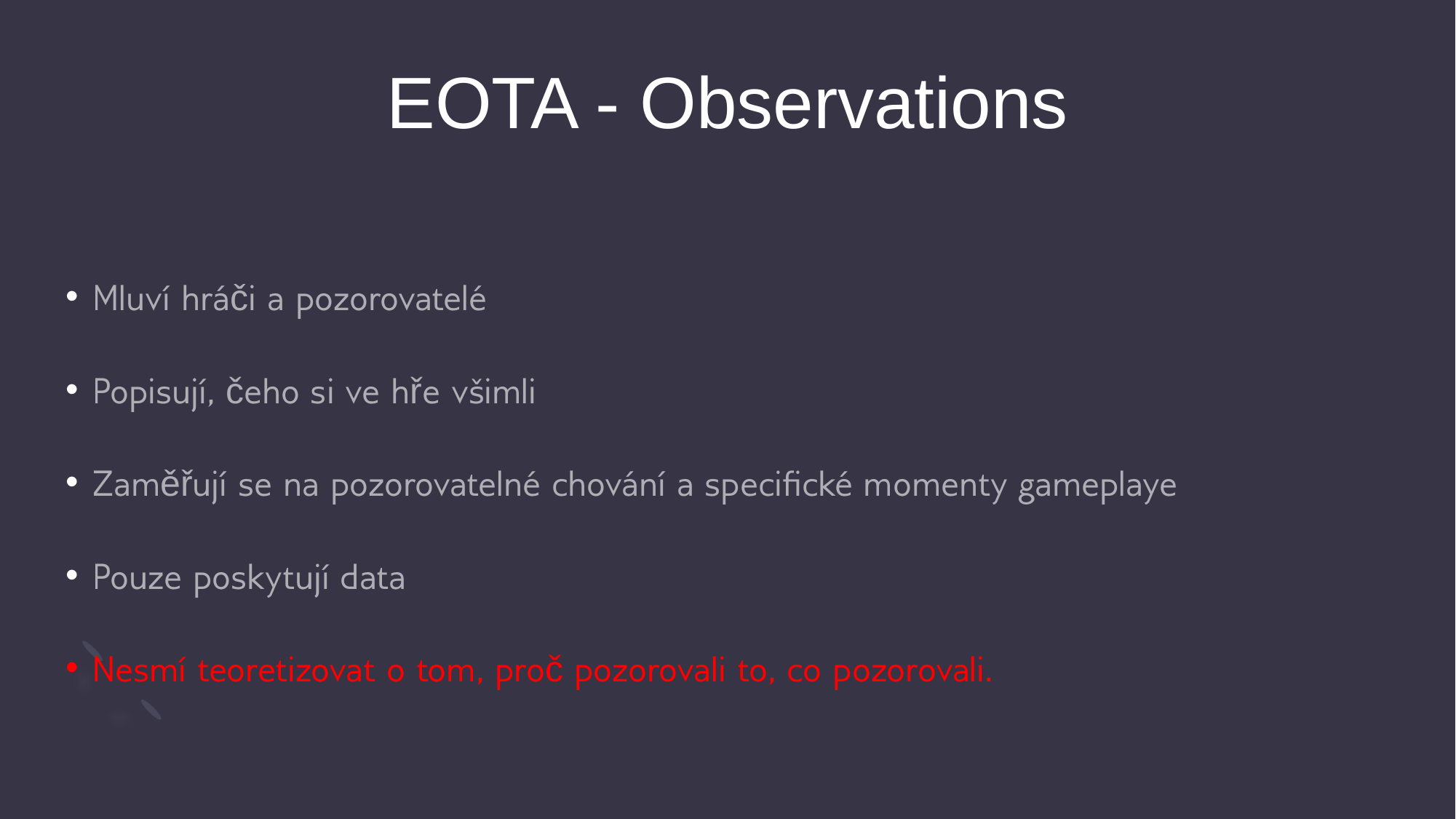

# EOTA - Observations
Mluví hráči a pozorovatelé
Popisují, čeho si ve hře všimli
Zaměřují se na pozorovatelné chování a specifické momenty gameplaye
Pouze poskytují data
Nesmí teoretizovat o tom, proč pozorovali to, co pozorovali.